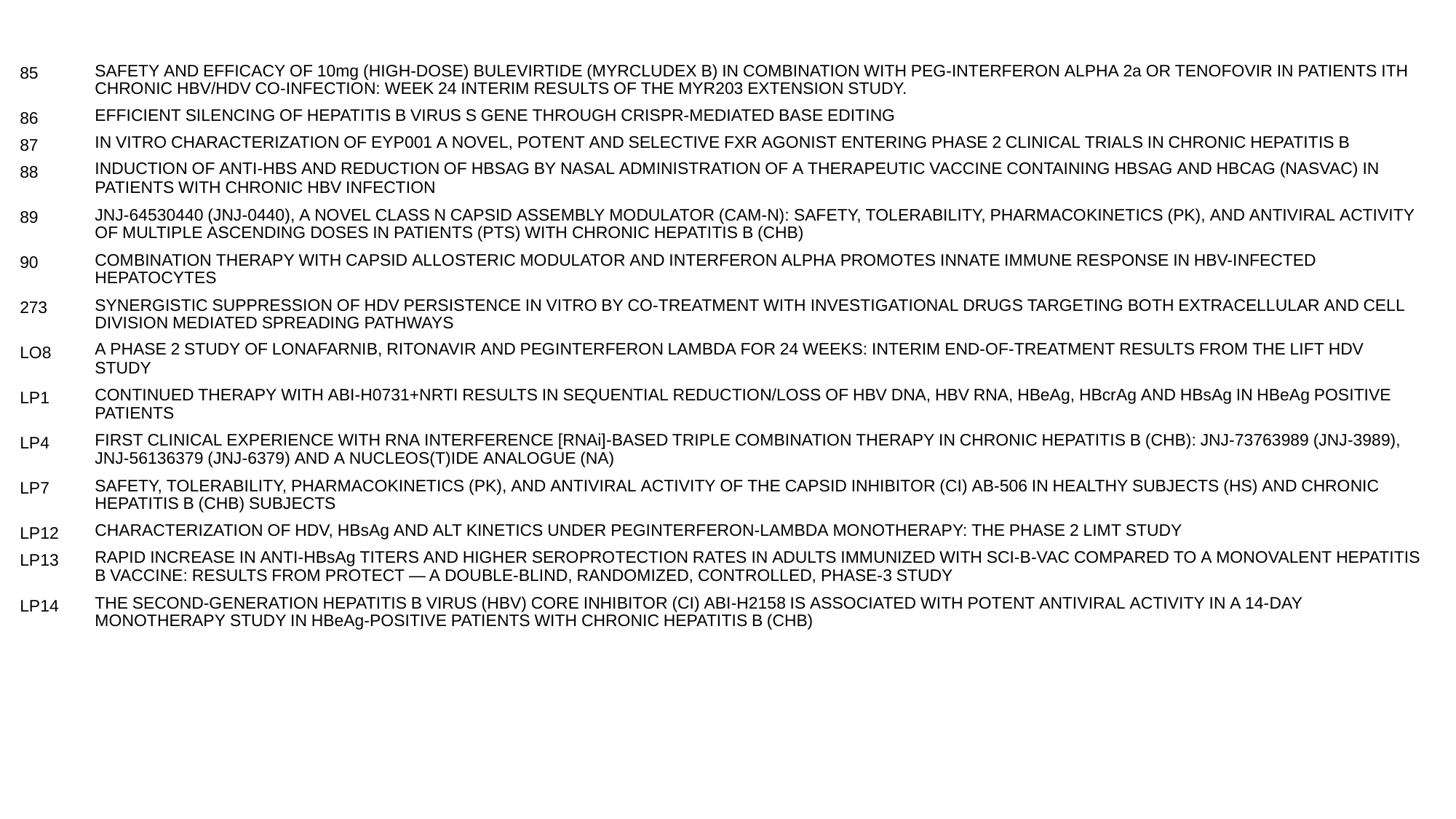

85
SAFETY AND EFFICACY OF 10mg (HIGH-DOSE) BULEVIRTIDE (MYRCLUDEX B) IN COMBINATION WITH PEG-INTERFERON ALPHA 2a OR TENOFOVIR IN PATIENTS ITH CHRONIC HBV/HDV CO-INFECTION: WEEK 24 INTERIM RESULTS OF THE MYR203 EXTENSION STUDY.
EFFICIENT SILENCING OF HEPATITIS B VIRUS S GENE THROUGH CRISPR-MEDIATED BASE EDITING
IN VITRO CHARACTERIZATION OF EYP001 A NOVEL, POTENT AND SELECTIVE FXR AGONIST ENTERING PHASE 2 CLINICAL TRIALS IN CHRONIC HEPATITIS B
INDUCTION OF ANTI-HBS AND REDUCTION OF HBSAG BY NASAL ADMINISTRATION OF A THERAPEUTIC VACCINE CONTAINING HBSAG AND HBCAG (NASVAC) IN
PATIENTS WITH CHRONIC HBV INFECTION
JNJ-64530440 (JNJ-0440), A NOVEL CLASS N CAPSID ASSEMBLY MODULATOR (CAM-N): SAFETY, TOLERABILITY, PHARMACOKINETICS (PK), AND ANTIVIRAL ACTIVITY OF MULTIPLE ASCENDING DOSES IN PATIENTS (PTS) WITH CHRONIC HEPATITIS B (CHB)
COMBINATION THERAPY WITH CAPSID ALLOSTERIC MODULATOR AND INTERFERON ALPHA PROMOTES INNATE IMMUNE RESPONSE IN HBV-INFECTED HEPATOCYTES
SYNERGISTIC SUPPRESSION OF HDV PERSISTENCE IN VITRO BY CO-TREATMENT WITH INVESTIGATIONAL DRUGS TARGETING BOTH EXTRACELLULAR AND CELL DIVISION MEDIATED SPREADING PATHWAYS
A PHASE 2 STUDY OF LONAFARNIB, RITONAVIR AND PEGINTERFERON LAMBDA FOR 24 WEEKS: INTERIM END-OF-TREATMENT RESULTS FROM THE LIFT HDV
STUDY
CONTINUED THERAPY WITH ABI-H0731+NRTI RESULTS IN SEQUENTIAL REDUCTION/LOSS OF HBV DNA, HBV RNA, HBeAg, HBcrAg AND HBsAg IN HBeAg POSITIVE PATIENTS
FIRST CLINICAL EXPERIENCE WITH RNA INTERFERENCE [RNAi]-BASED TRIPLE COMBINATION THERAPY IN CHRONIC HEPATITIS B (CHB): JNJ-73763989 (JNJ-3989), JNJ-56136379 (JNJ-6379) AND A NUCLEOS(T)IDE ANALOGUE (NA)
SAFETY, TOLERABILITY, PHARMACOKINETICS (PK), AND ANTIVIRAL ACTIVITY OF THE CAPSID INHIBITOR (CI) AB-506 IN HEALTHY SUBJECTS (HS) AND CHRONIC HEPATITIS B (CHB) SUBJECTS
CHARACTERIZATION OF HDV, HBsAg AND ALT KINETICS UNDER PEGINTERFERON-LAMBDA MONOTHERAPY: THE PHASE 2 LIMT STUDY
RAPID INCREASE IN ANTI-HBsAg TITERS AND HIGHER SEROPROTECTION RATES IN ADULTS IMMUNIZED WITH SCI-B-VAC COMPARED TO A MONOVALENT HEPATITIS B VACCINE: RESULTS FROM PROTECT — A DOUBLE-BLIND, RANDOMIZED, CONTROLLED, PHASE-3 STUDY
THE SECOND-GENERATION HEPATITIS B VIRUS (HBV) CORE INHIBITOR (CI) ABI-H2158 IS ASSOCIATED WITH POTENT ANTIVIRAL ACTIVITY IN A 14-DAY MONOTHERAPY STUDY IN HBeAg-POSITIVE PATIENTS WITH CHRONIC HEPATITIS B (CHB)
86
87
88
89
90
273
LO8
LP1
LP4
LP7
LP12
LP13
LP14